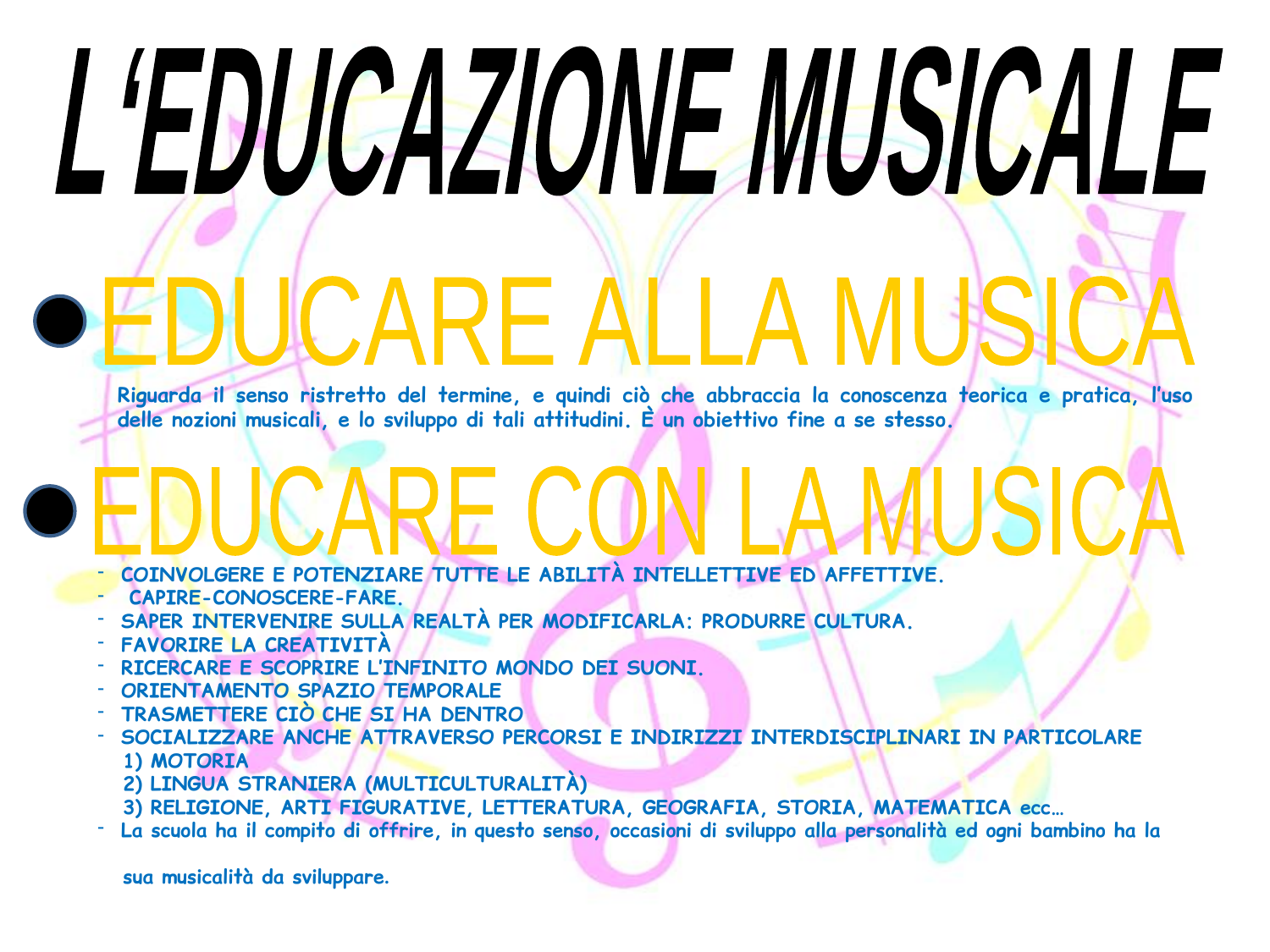

L‘EDUCAZIONE MUSICALE
EDUCARE ALLA MUSICA

Riguarda il senso ristretto del termine, e quindi ciò che abbraccia la conoscenza teorica e pratica, l’uso delle nozioni musicali, e lo sviluppo di tali attitudini. È un obiettivo fine a se stesso.
EDUCARE CON LA MUSICA

   COINVOLGERE E POTENZIARE TUTTE LE ABILITÀ INTELLETTIVE ED AFFETTIVE.
   CAPIRE-CONOSCERE-FARE.
  SAPER INTERVENIRE SULLA REALTÀ PER MODIFICARLA: PRODURRE CULTURA.
  FAVORIRE LA CREATIVITÀ
  RICERCARE E SCOPRIRE L’INFINITO MONDO DEI SUONI.
  ORIENTAMENTO SPAZIO TEMPORALE
  TRASMETTERE CIÒ CHE SI HA DENTRO
  SOCIALIZZARE ANCHE ATTRAVERSO PERCORSI E INDIRIZZI INTERDISCIPLINARI IN PARTICOLARE
   1) MOTORIA
   2) LINGUA STRANIERA (MULTICULTURALITÀ)
   3) RELIGIONE, ARTI FIGURATIVE, LETTERATURA, GEOGRAFIA, STORIA, MATEMATICA ecc…
  La scuola ha il compito di offrire, in questo senso, occasioni di sviluppo alla personalità ed ogni bambino ha la
   sua musicalità da sviluppare.